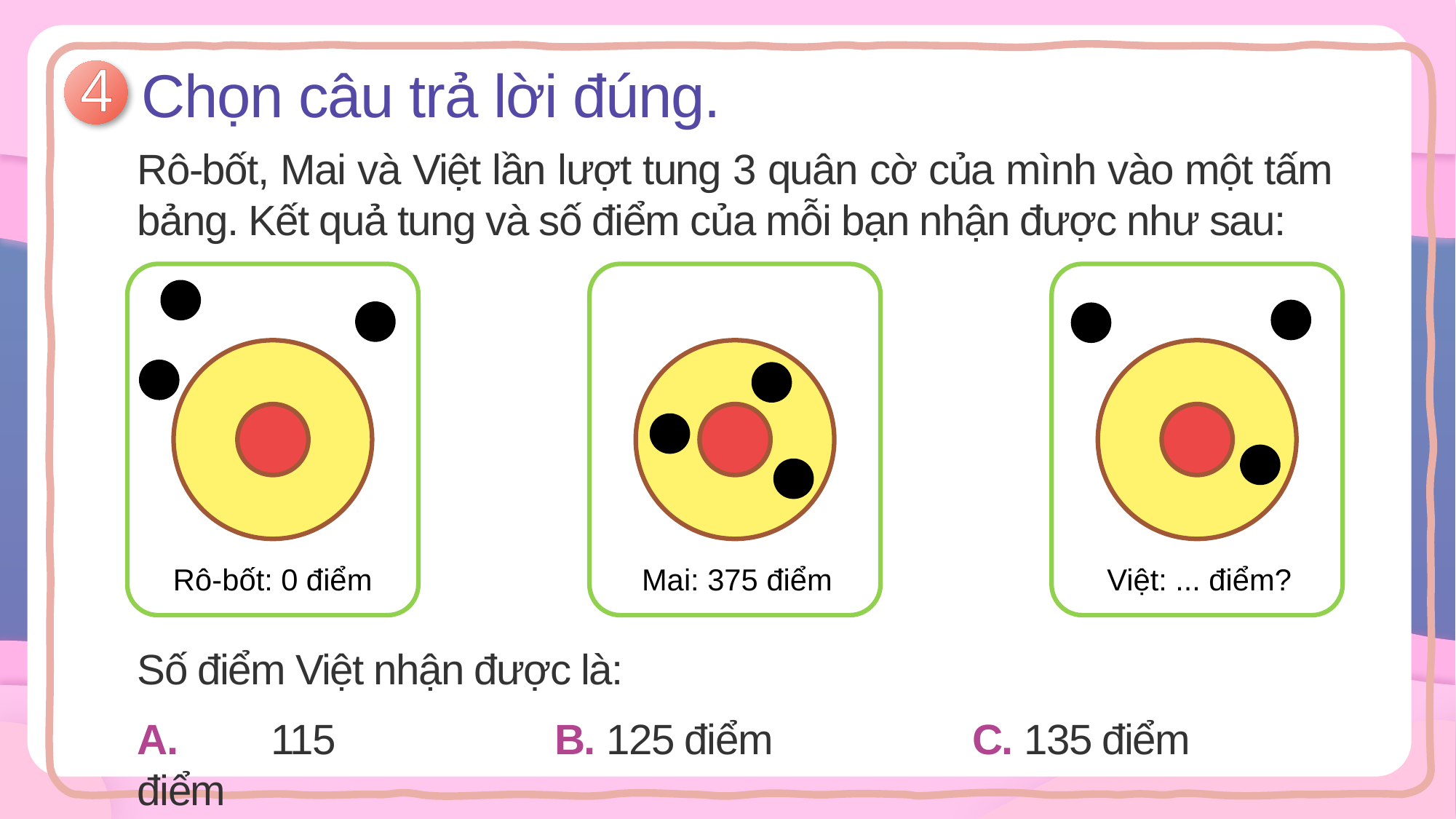

4

Chọn câu trả lời đúng.
Rô-bốt, Mai và Việt lần lượt tung 3 quân cờ của mình vào một tấm bảng. Kết quả tung và số điểm của mỗi bạn nhận được như sau:

Rô-bốt: 0 điểm

Mai: 375 điểm

Việt: ... điểm?
Số điểm Việt nhận được là:
A. 115 điểm
B. 125 điểm
C. 135 điểm